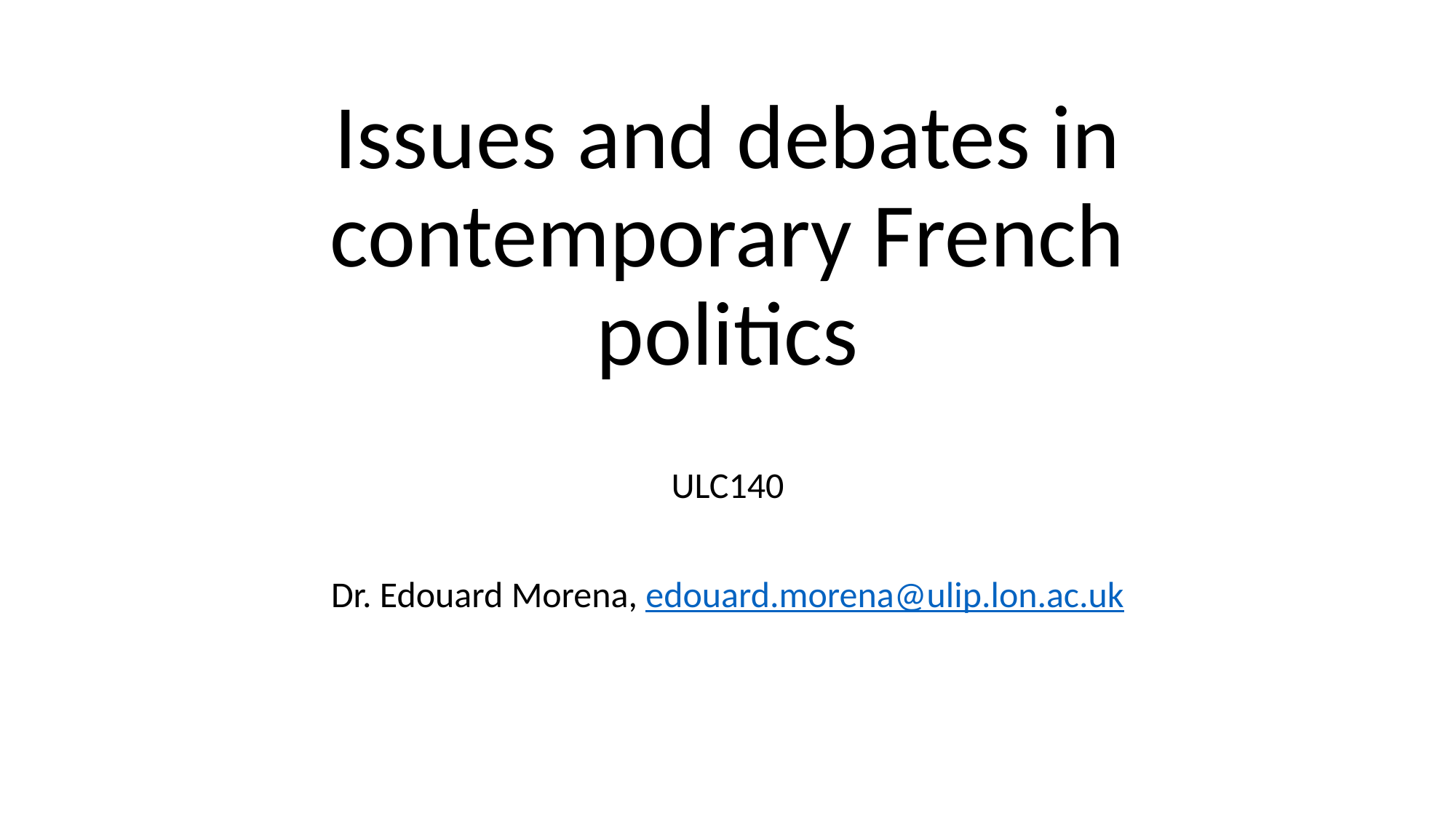

# Issues and debates in contemporary French politics

ULC140

Dr. Edouard Morena, edouard.morena@ulip.lon.ac.uk